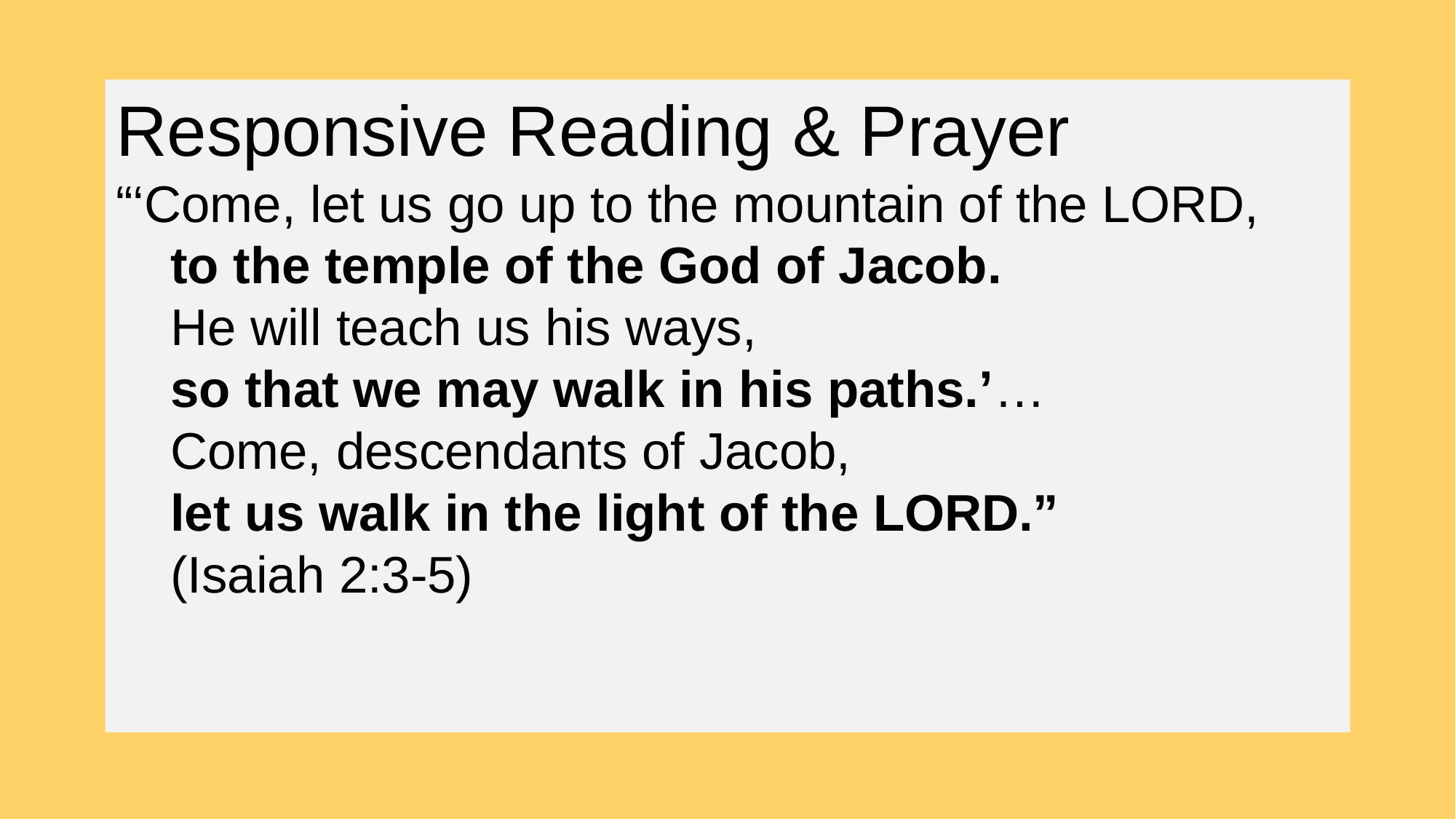

Responsive Reading & Prayer
“‘Come, let us go up to the mountain of the LORD,
to the temple of the God of Jacob.
He will teach us his ways,
so that we may walk in his paths.’…
Come, descendants of Jacob,
let us walk in the light of the LORD.”
(Isaiah 2:3-5)